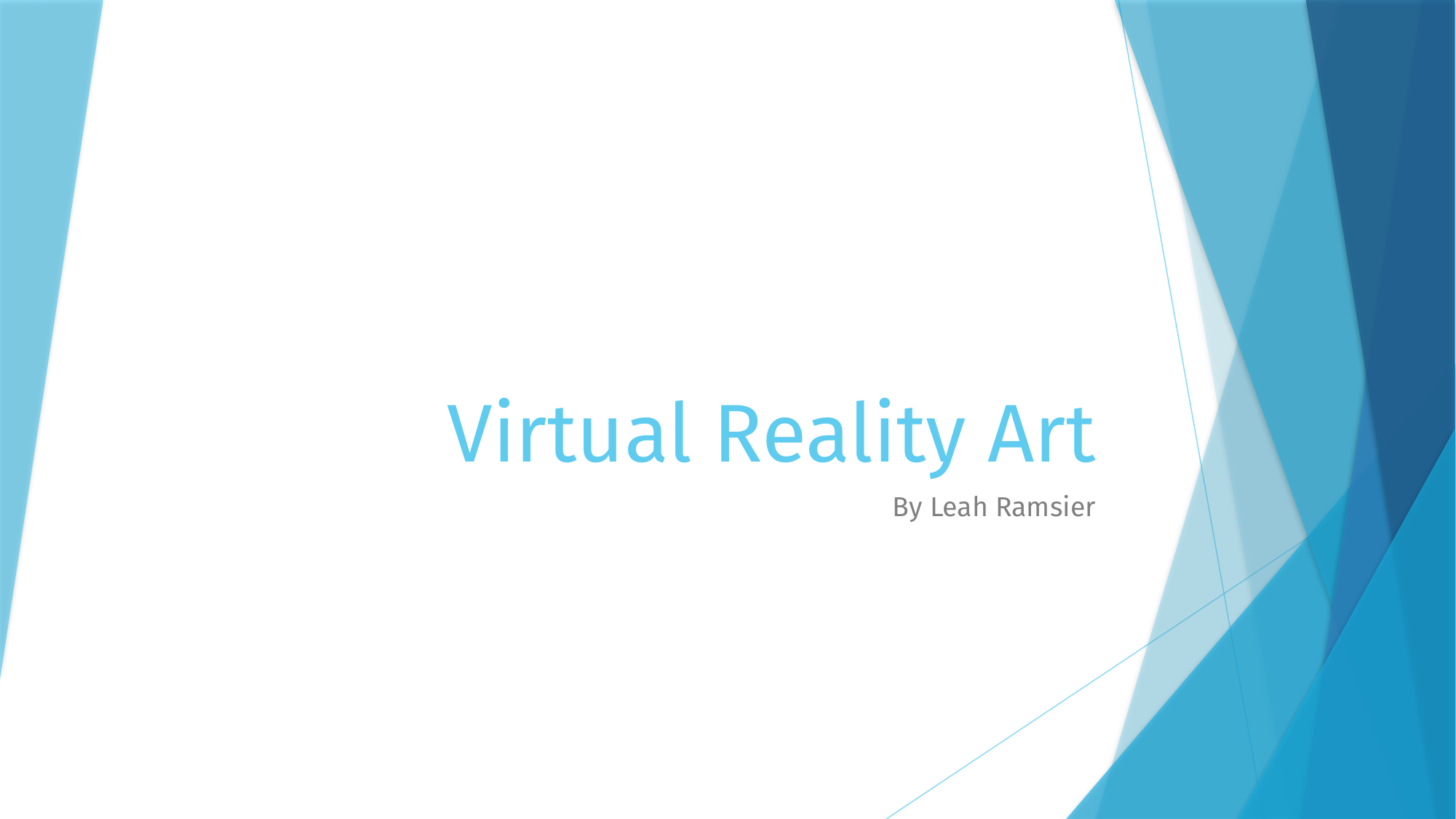

# Virtual Reality Art
By Leah Ramsier